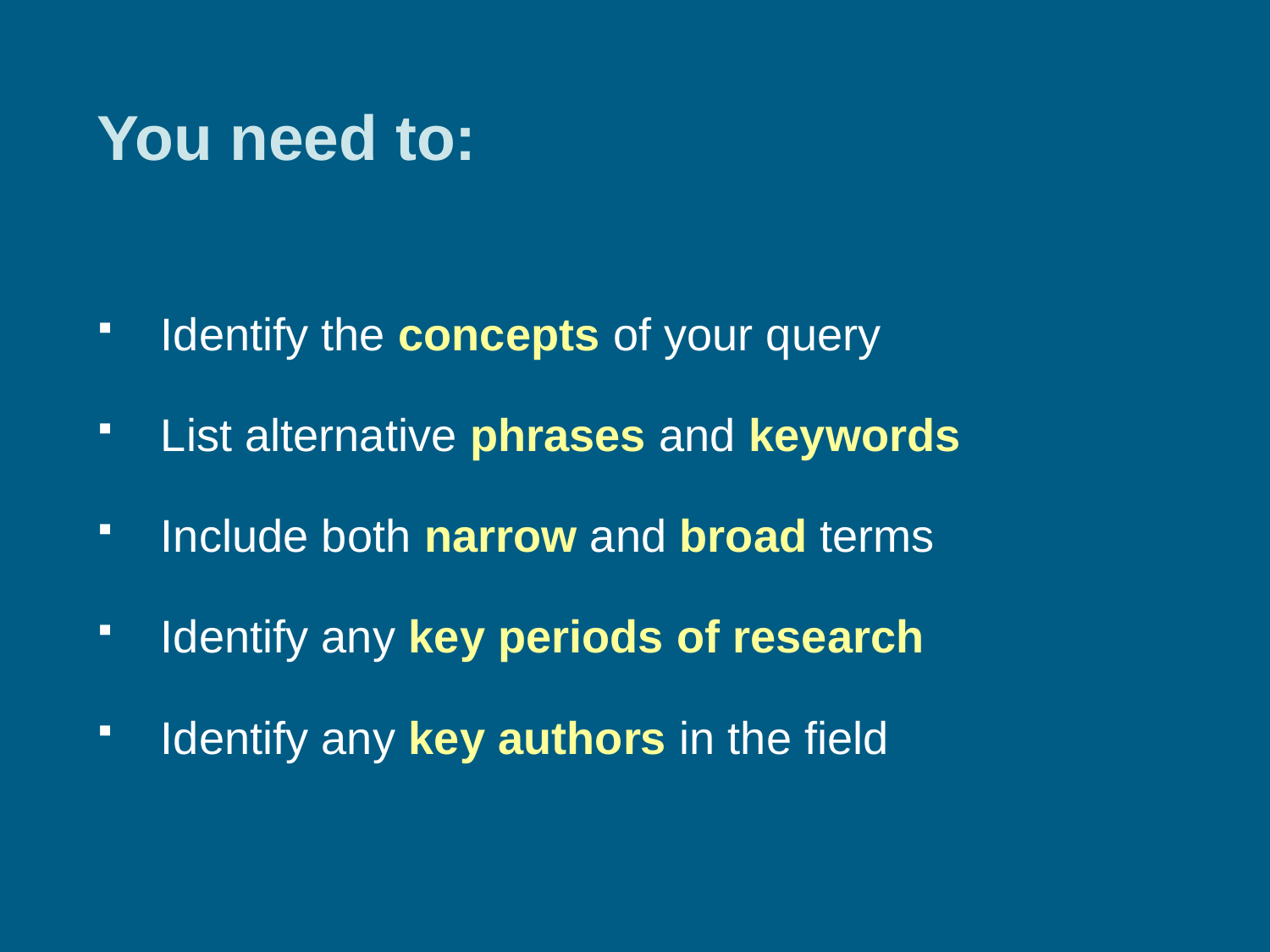

You need to:

Identify the concepts of your query
List alternative phrases and keywords
Include both narrow and broad terms
Identify any key periods of research
Identify any key authors in the field